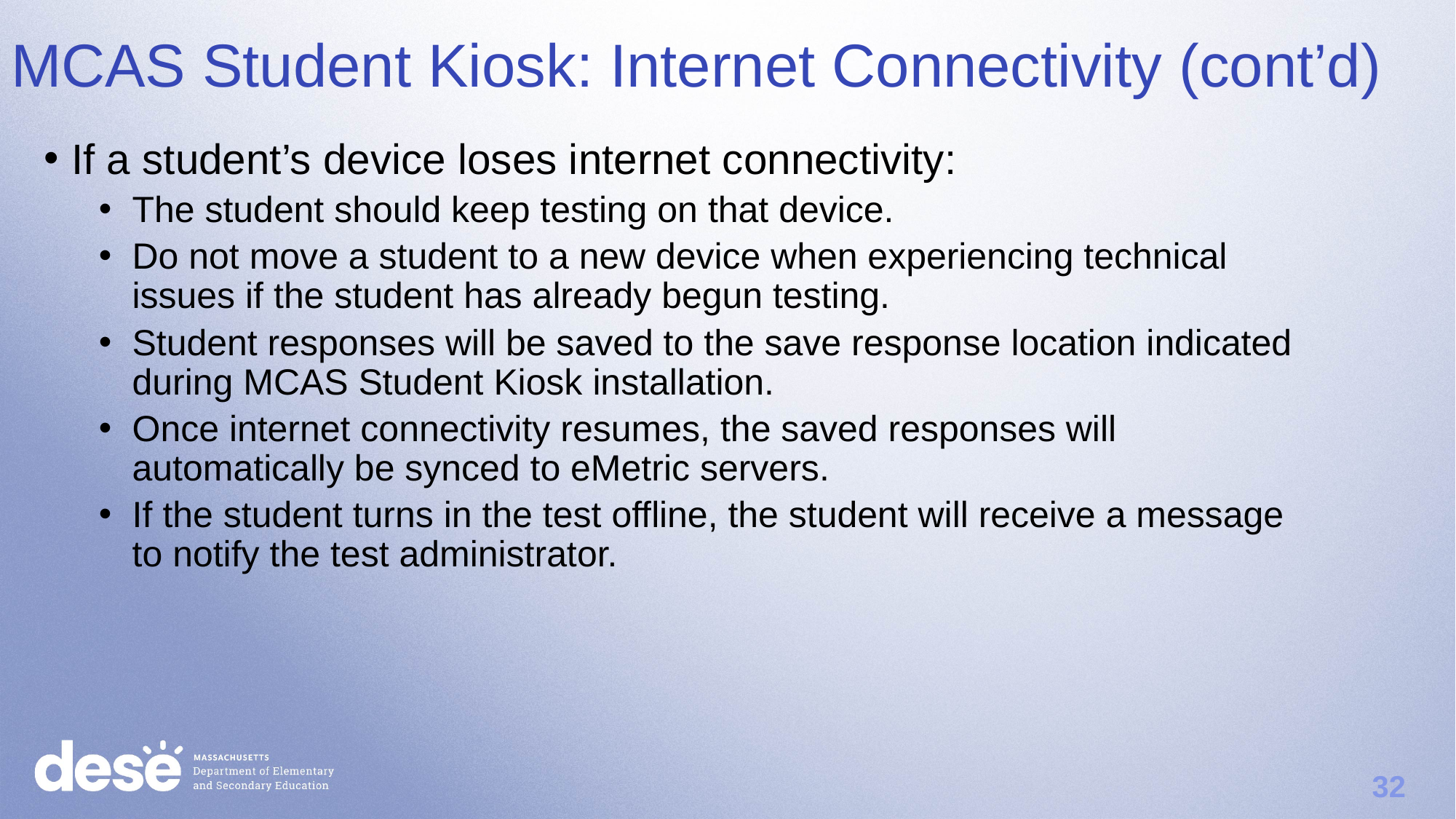

MCAS Student Kiosk: Internet Connectivity (cont’d)
If a student’s device loses internet connectivity:
The student should keep testing on that device.
Do not move a student to a new device when experiencing technical issues if the student has already begun testing.
Student responses will be saved to the save response location indicated during MCAS Student Kiosk installation.
Once internet connectivity resumes, the saved responses will automatically be synced to eMetric servers.
If the student turns in the test offline, the student will receive a message to notify the test administrator.